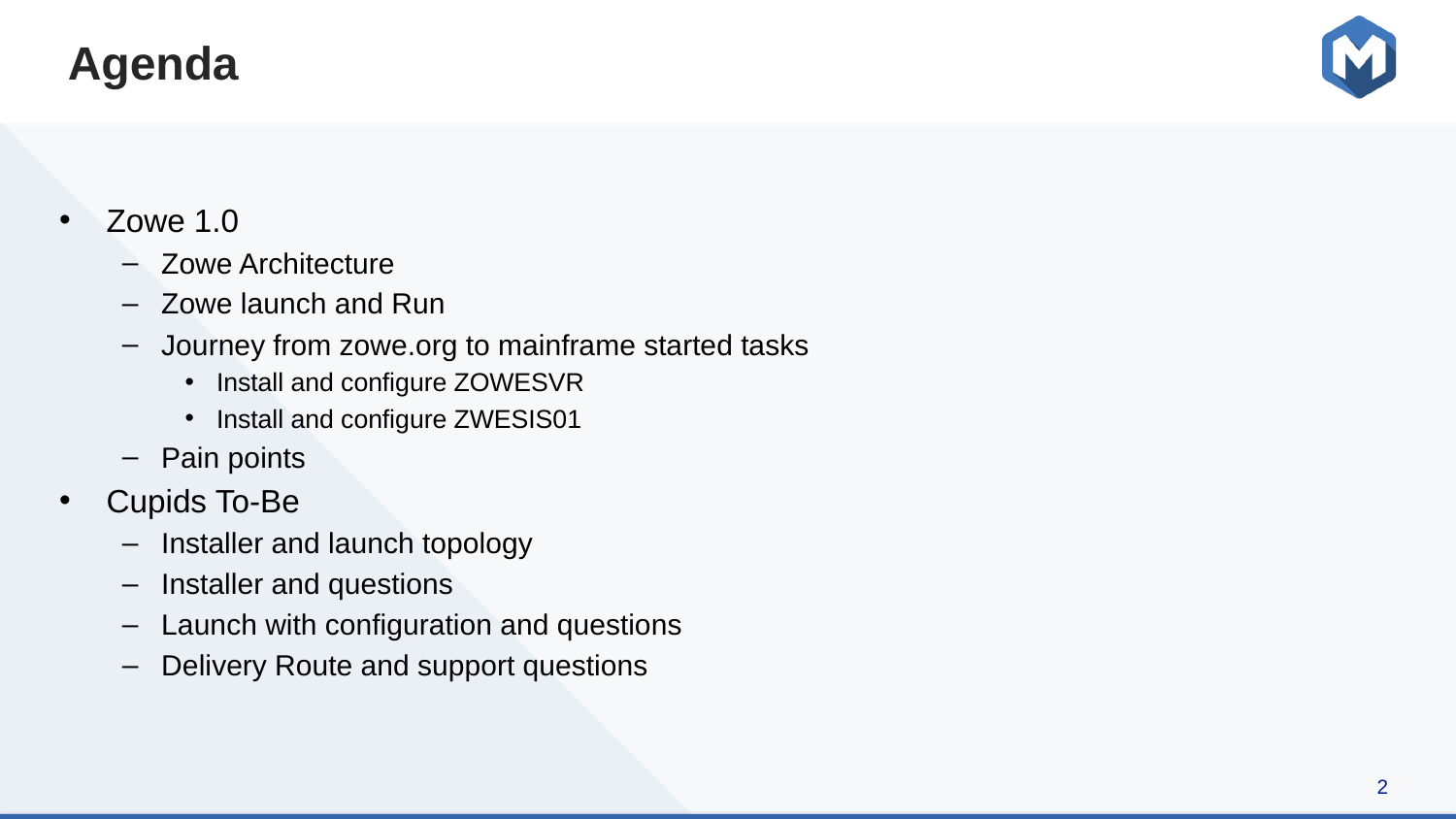

# Agenda
Zowe 1.0
Zowe Architecture
Zowe launch and Run
Journey from zowe.org to mainframe started tasks
Install and configure ZOWESVR
Install and configure ZWESIS01
Pain points
Cupids To-Be
Installer and launch topology
Installer and questions
Launch with configuration and questions
Delivery Route and support questions

2